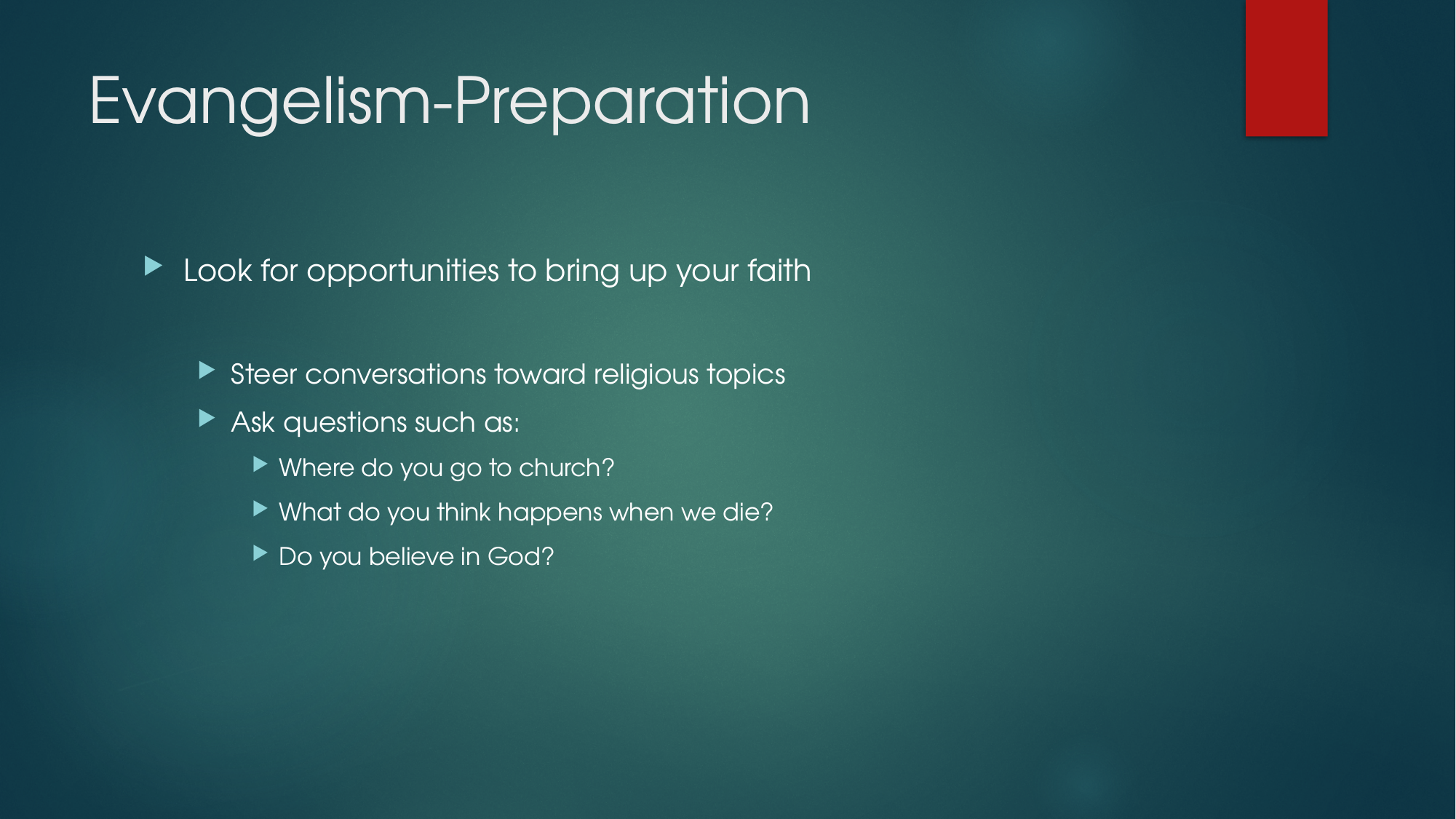

# Evangelism-Preparation
Look for opportunities to bring up your faith

Steer conversations toward religious topics
Ask questions such as:
Where do you go to church?
What do you think happens when we die?
Do you believe in God?